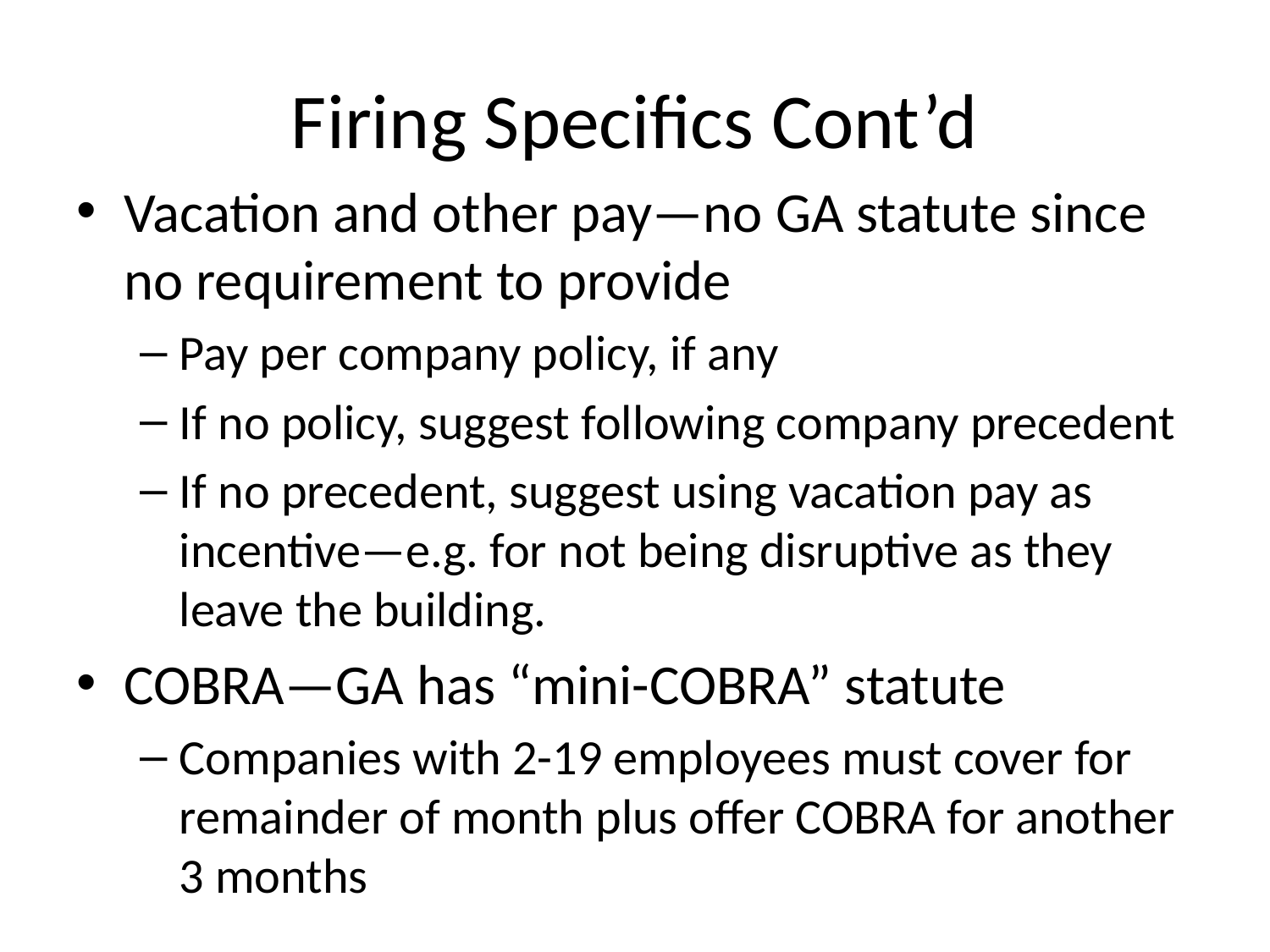

# Firing Specifics Cont’d
Vacation and other pay—no GA statute since no requirement to provide
Pay per company policy, if any
If no policy, suggest following company precedent
If no precedent, suggest using vacation pay as incentive—e.g. for not being disruptive as they leave the building.
COBRA—GA has “mini-COBRA” statute
Companies with 2-19 employees must cover for remainder of month plus offer COBRA for another 3 months